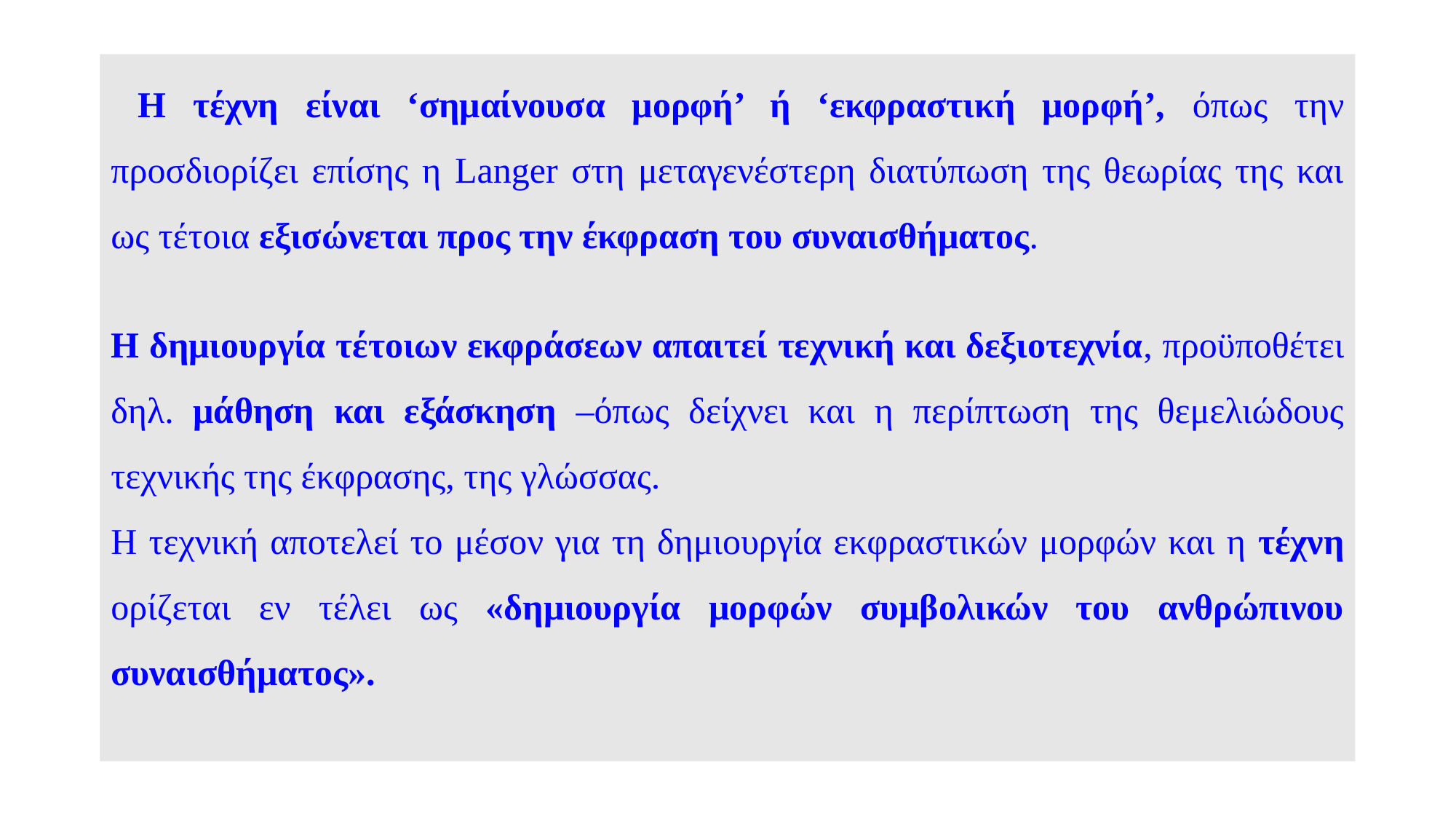

Η τέχνη είναι ‘σημαίνουσα μορφή’ ή ‘εκφραστική μορφή’, όπως την προσδιορίζει επίσης η Langer στη μεταγενέστερη διατύπωση της θεωρίας της και ως τέτοια εξισώνεται προς την έκφραση του συναισθήματος.

Η δημιουργία τέτοιων εκφράσεων απαιτεί τεχνική και δεξιοτεχνία, προϋποθέτει δηλ. μάθηση και εξάσκηση –όπως δείχνει και η περίπτωση της θεμελιώδους τεχνικής της έκφρασης, της γλώσσας.
Η τεχνική αποτελεί το μέσον για τη δημιουργία εκφραστικών μορφών και η τέχνη ορίζεται εν τέλει ως «δημιουργία μορφών συμβολικών του ανθρώπινου συναισθήματος».